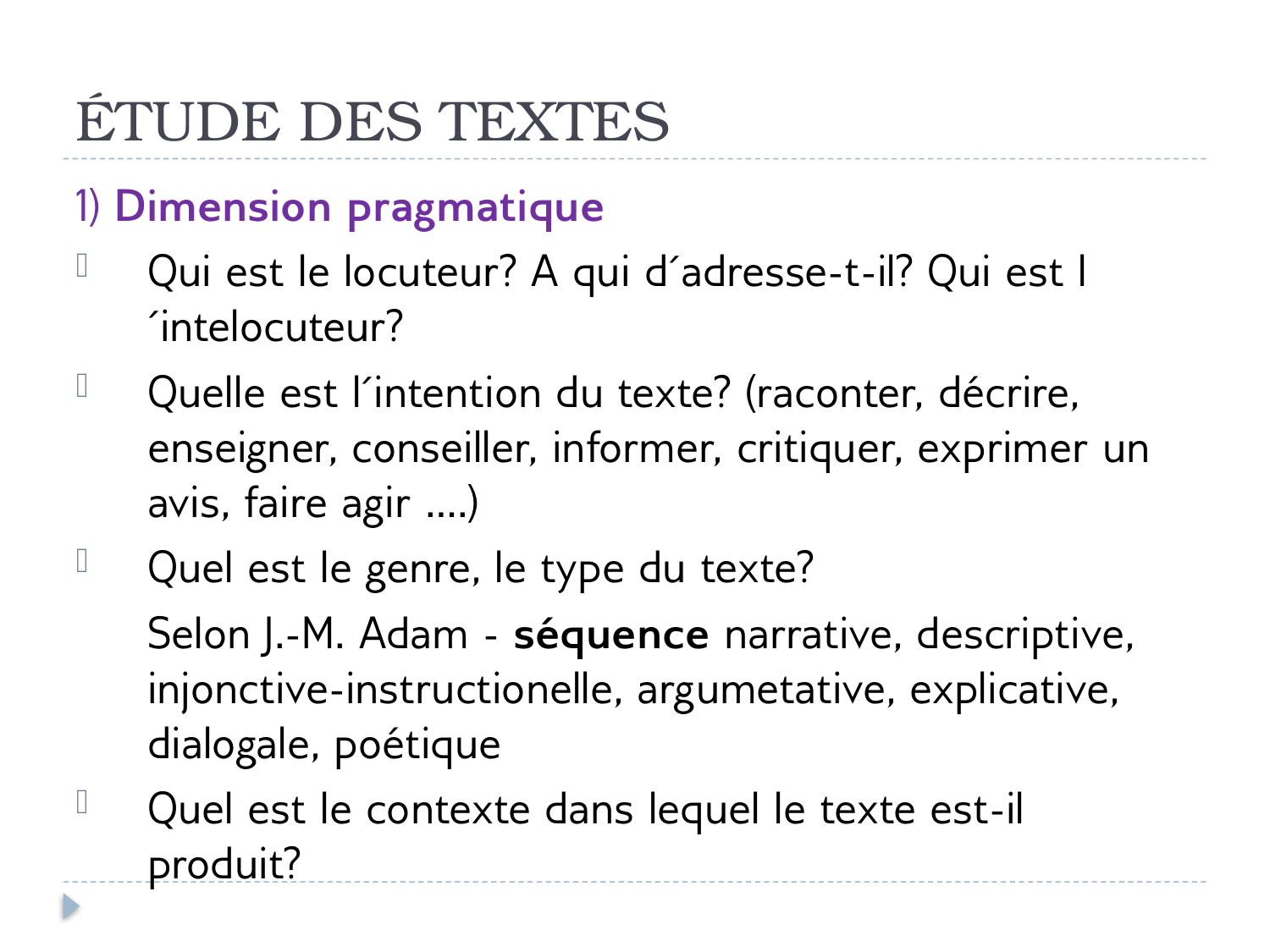

# ÉTUDE DES TEXTES
1) Dimension pragmatique
Qui est le locuteur? A qui d´adresse-t-il? Qui est l´intelocuteur?
Quelle est l´intention du texte? (raconter, décrire, enseigner, conseiller, informer, critiquer, exprimer un avis, faire agir ….)
Quel est le genre, le type du texte?
	Selon J.-M. Adam - séquence narrative, descriptive, injonctive-instructionelle, argumetative, explicative, dialogale, poétique
Quel est le contexte dans lequel le texte est-il produit?